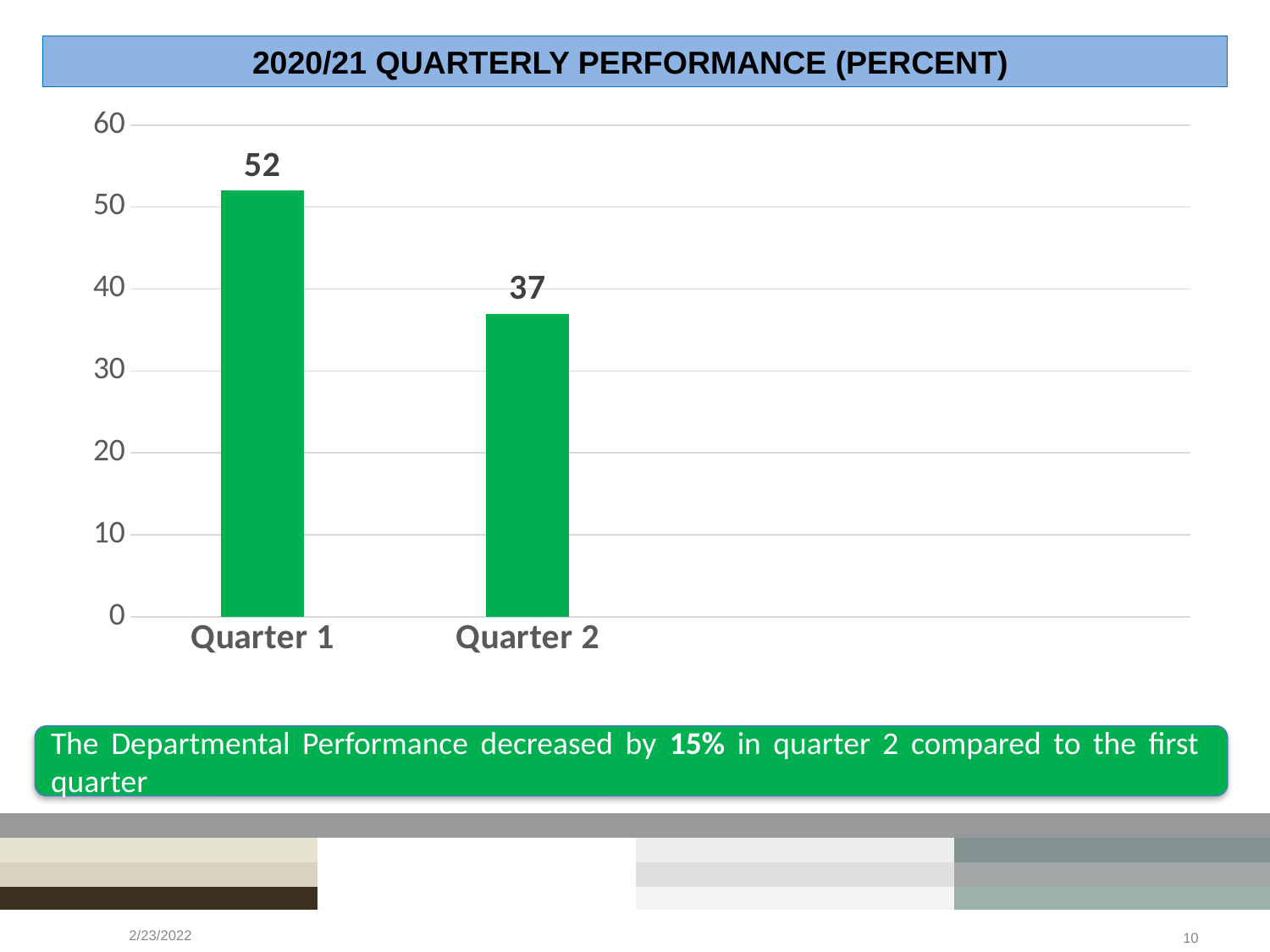

2020/21 QUARTERLY PERFORMANCE (PERCENT)

### Chart

| Category |  |
|---|---|
| Quarter 1 | 52.0 |
| Quarter 2 | 37.0 |
The Departmental Performance decreased by 15% in quarter 2 compared to the first  quarter
2/23/2022

10